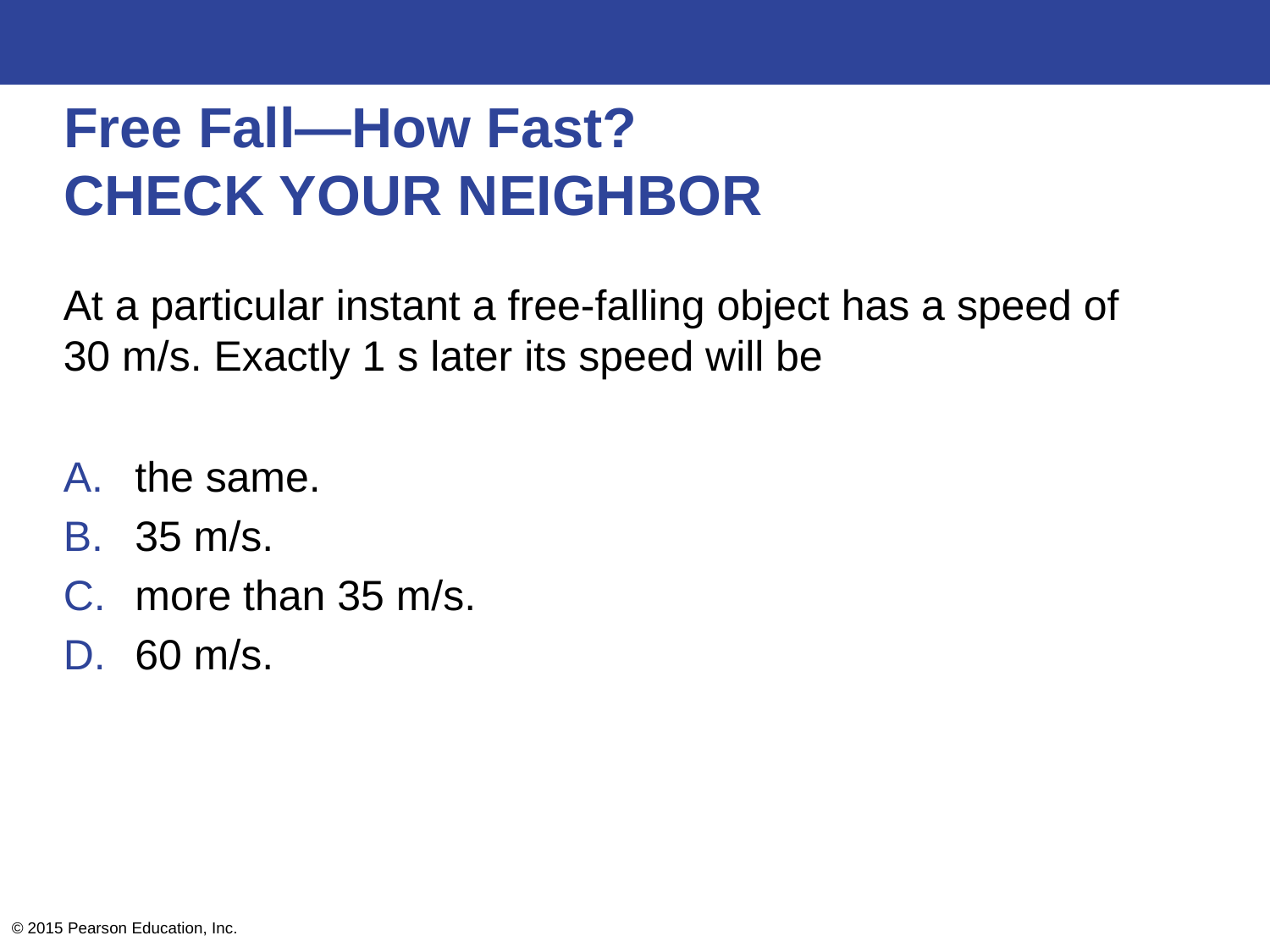

# Free Fall—How Fast? CHECK YOUR NEIGHBOR
At a particular instant a free-falling object has a speed of 30 m/s. Exactly 1 s later its speed will be
the same.
35 m/s.
more than 35 m/s.
60 m/s.